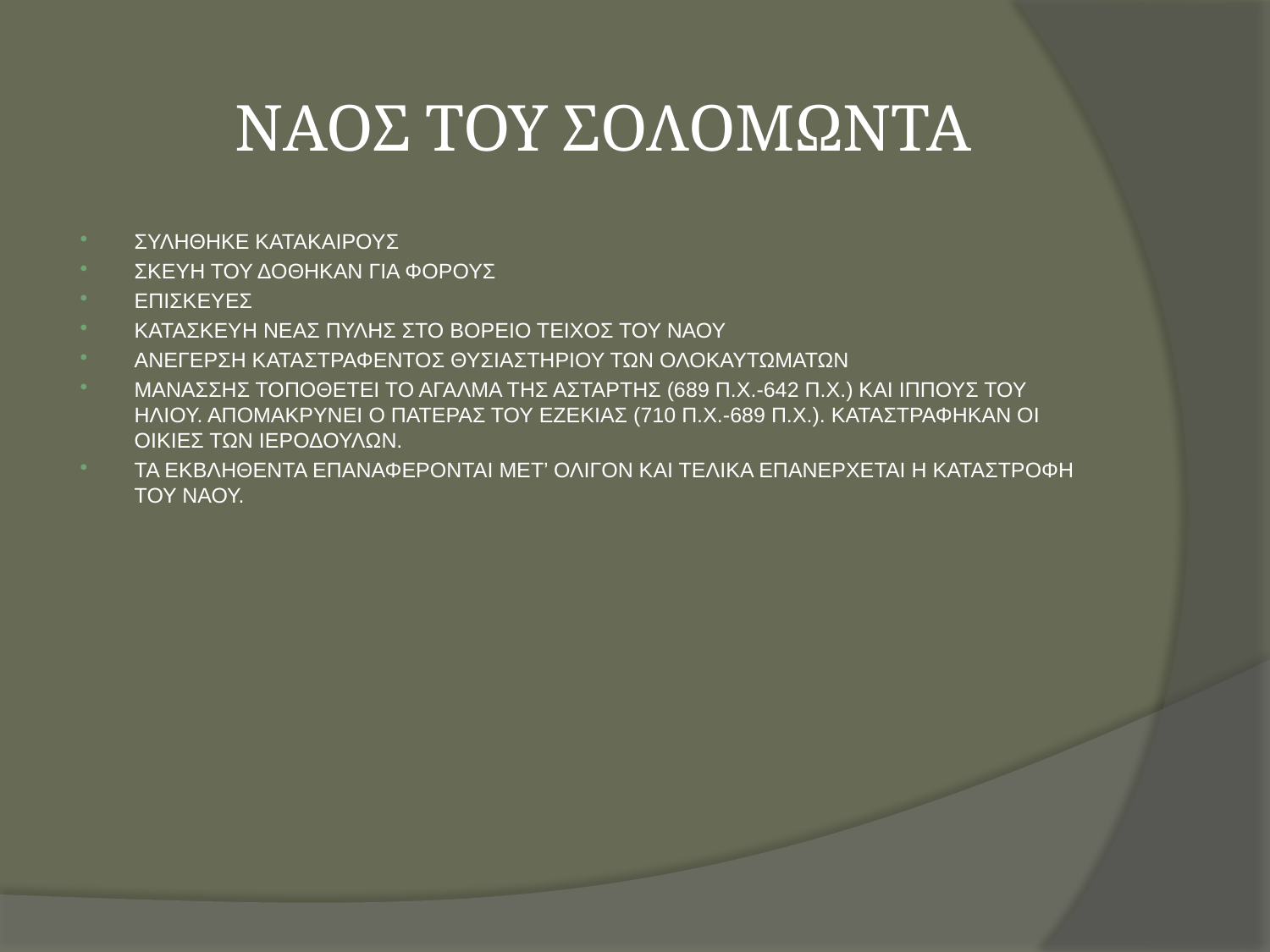

# ΝΑΟΣ ΤΟΥ ΣΟΛΟΜΩΝΤΑ
ΣΥΛΗΘΗΚΕ ΚΑΤΑΚΑΙΡΟΥΣ
ΣΚΕΥΗ ΤΟΥ ΔΟΘΗΚΑΝ ΓΙΑ ΦΟΡΟΥΣ
ΕΠΙΣΚΕΥΕΣ
ΚΑΤΑΣΚΕΥΗ ΝΕΑΣ ΠΥΛΗΣ ΣΤΟ ΒΟΡΕΙΟ ΤΕΙΧΟΣ ΤΟΥ ΝΑΟΥ
ΑΝΕΓΕΡΣΗ ΚΑΤΑΣΤΡΑΦΕΝΤΟΣ ΘΥΣΙΑΣΤΗΡΙΟΥ ΤΩΝ ΟΛΟΚΑΥΤΩΜΑΤΩΝ
ΜΑΝΑΣΣΗΣ ΤΟΠΟΘΕΤΕΙ ΤΟ ΑΓΑΛΜΑ ΤΗΣ ΑΣΤΑΡΤΗΣ (689 Π.Χ.-642 Π.Χ.) ΚΑΙ ΙΠΠΟΥΣ ΤΟΥ ΗΛΙΟΥ. ΑΠΟΜΑΚΡΥΝΕΙ Ο ΠΑΤΕΡΑΣ ΤΟΥ ΕΖΕΚΙΑΣ (710 Π.Χ.-689 Π.Χ.). ΚΑΤΑΣΤΡΑΦΗΚΑΝ ΟΙ ΟΙΚΙΕΣ ΤΩΝ ΙΕΡΟΔΟΥΛΩΝ.
ΤΑ ΕΚΒΛΗΘΕΝΤΑ ΕΠΑΝΑΦΕΡΟΝΤΑΙ ΜΕΤ’ ΟΛΙΓΟΝ ΚΑΙ ΤΕΛΙΚΑ ΕΠΑΝΕΡΧΕΤΑΙ Η ΚΑΤΑΣΤΡΟΦΗ ΤΟΥ ΝΑΟΥ.